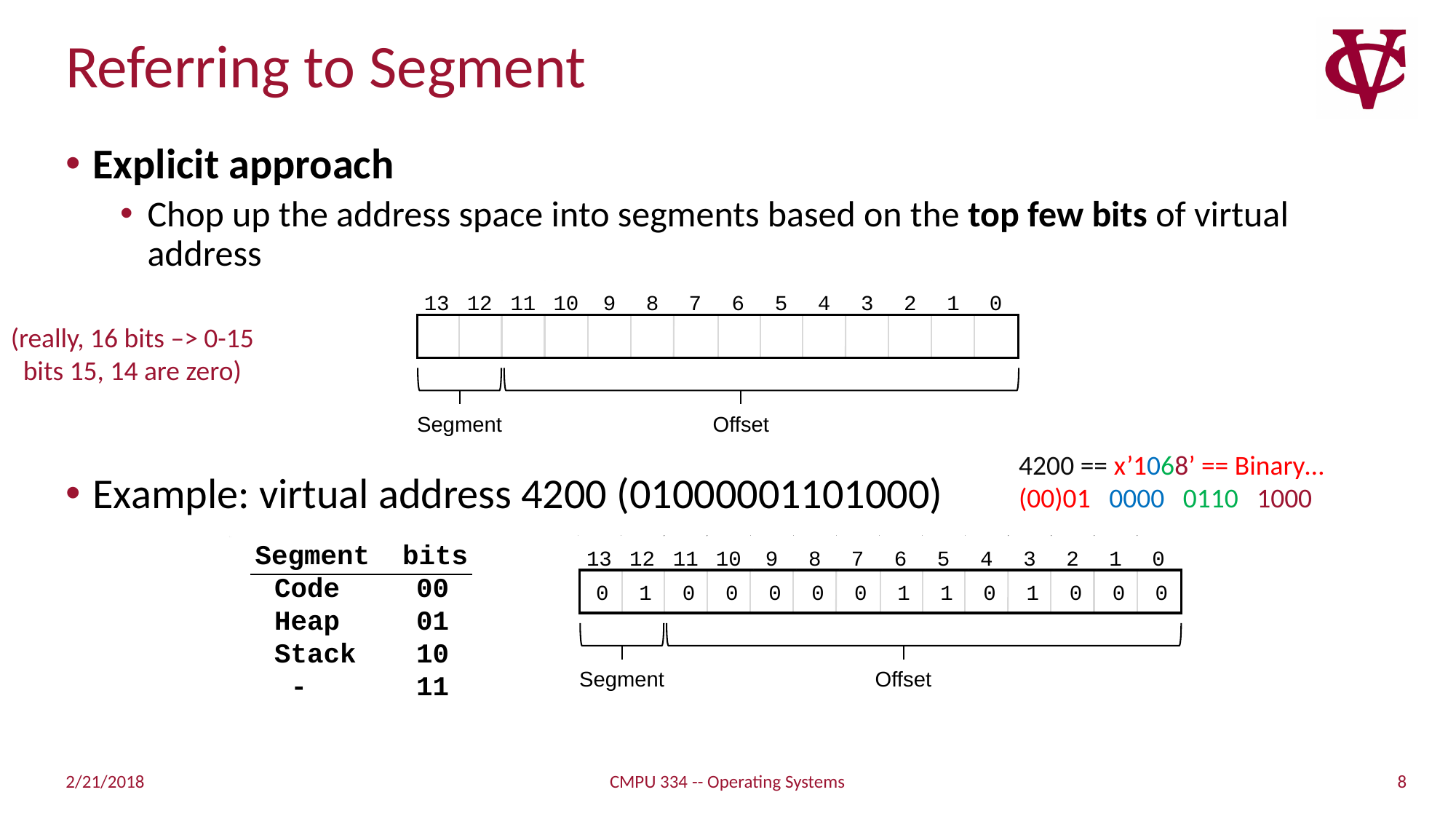

# Referring to Segment
Explicit approach
Chop up the address space into segments based on the top few bits of virtual address

Example: virtual address 4200 (01000001101000)
13
12
11
10
9
8
7
6
5
4
3
2
1
0

Segment
Offset
(really, 16 bits –> 0-15
  bits 15, 14 are zero)
4200 == x’1068’ == Binary…
(00)01   0000   0110   1000
13
12
11
10
9
8
7
6
5
4
3
2
1
0

Segment
Offset
0
1
0
0
0
0
0
1
1
0
1
0
0
0
Segment  bits
Code	  00
Heap	  01
Stack	  10
 -	  11
8
2/21/2018
CMPU 334 -- Operating Systems